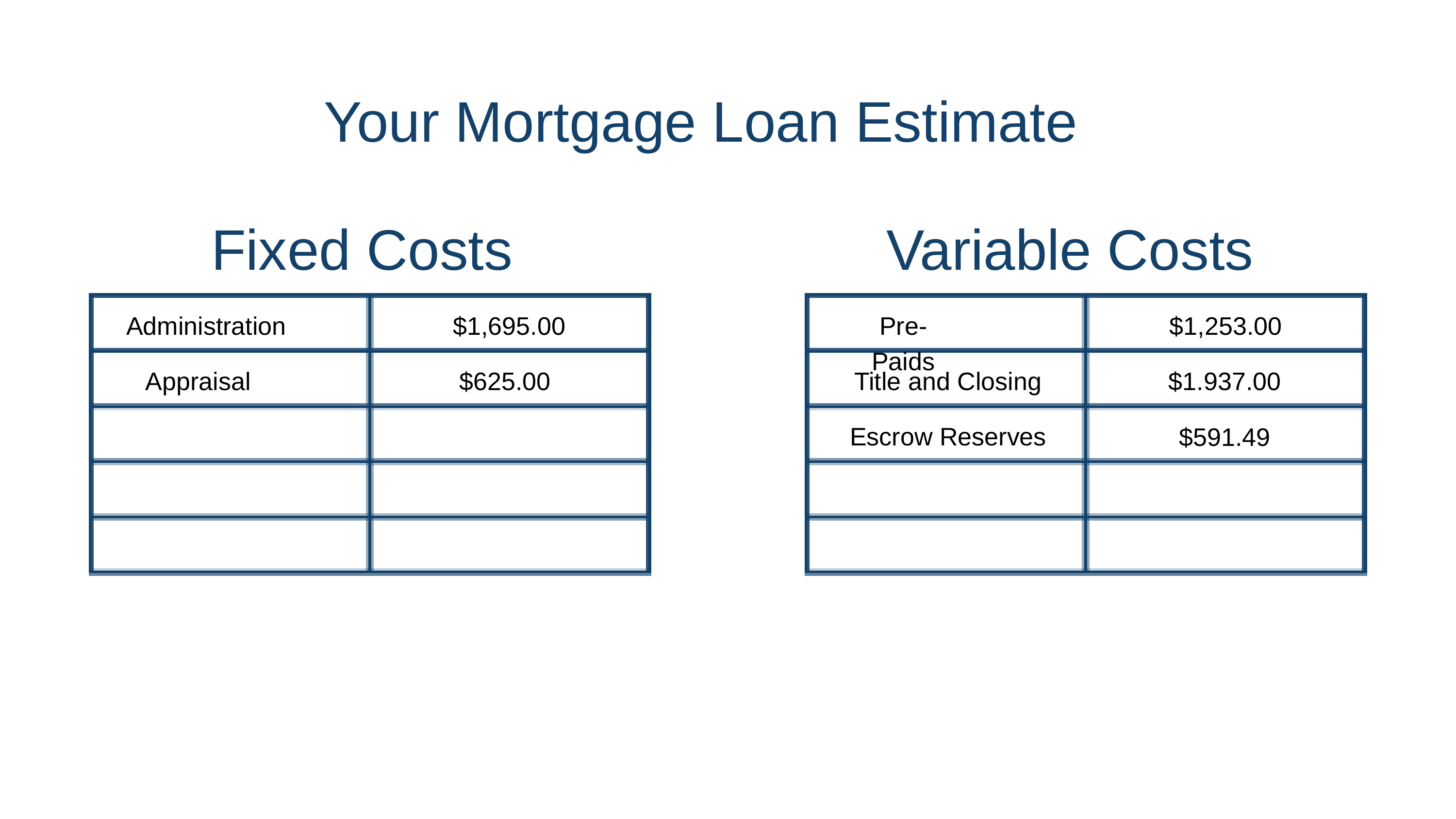

Your Mortgage Loan Estimate
Fixed Costs
Variable Costs

Administration
$1,695.00
Pre-Paids
$1,253.00
Appraisal
$625.00
Title and Closing
$1.937.00
Escrow Reserves
$591.49